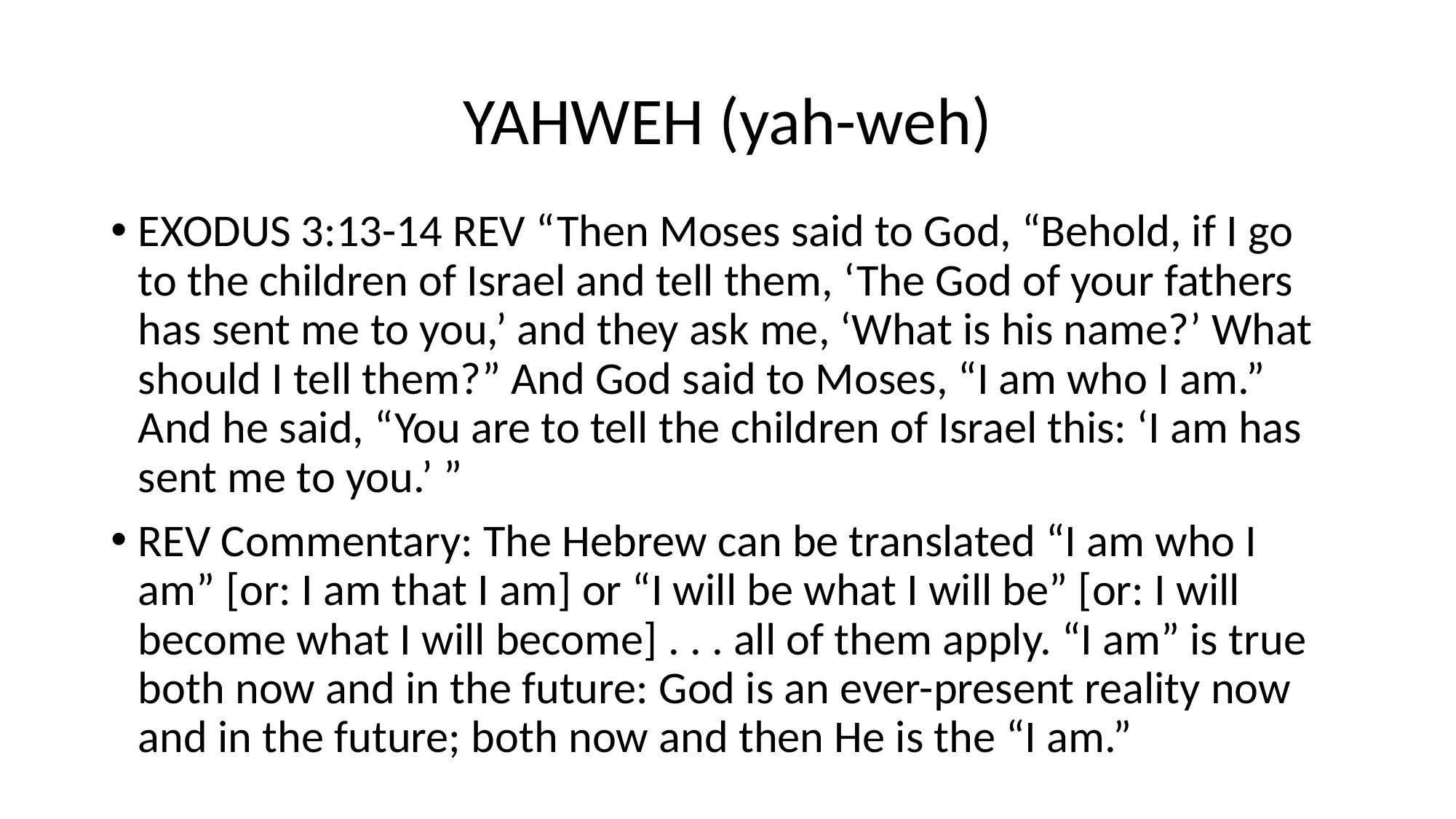

# YAHWEH (yah-weh)
EXODUS 3:13-14 REV “Then Moses said to God, “Behold, if I go to the children of Israel and tell them, ‘The God of your fathers has sent me to you,’ and they ask me, ‘What is his name?’ What should I tell them?” And God said to Moses, “I am who I am.” And he said, “You are to tell the children of Israel this: ‘I am has sent me to you.’ ”
REV Commentary: The Hebrew can be translated “I am who I am” [or: I am that I am] or “I will be what I will be” [or: I will become what I will become] . . . all of them apply. “I am” is true both now and in the future: God is an ever-present reality now and in the future; both now and then He is the “I am.”